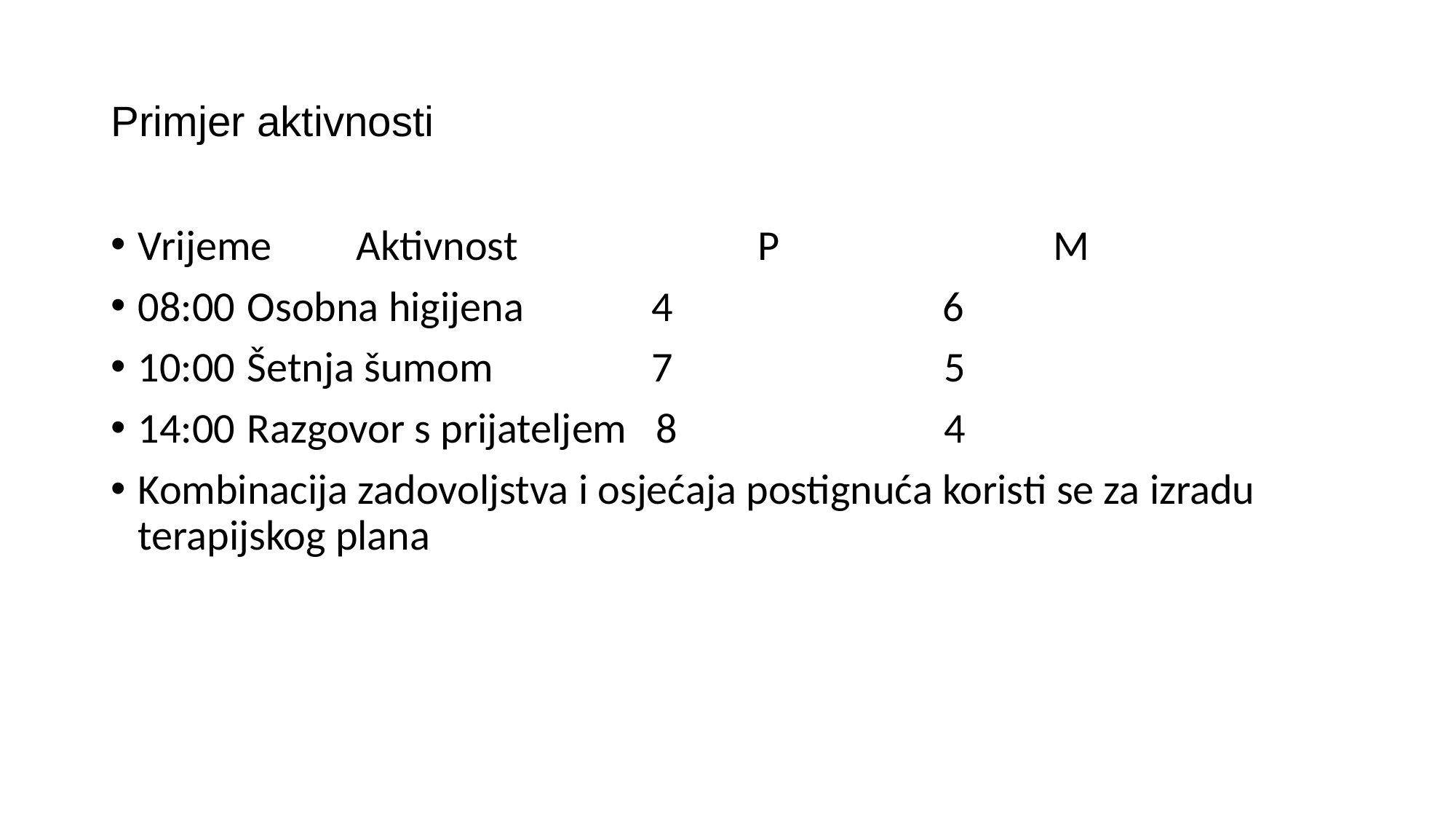

# Primjer aktivnosti
Vrijeme	Aktivnost	                   P	                           M
08:00	Osobna higijena	        4                            6
10:00	Šetnja šumom	        7	                           5
14:00	Razgovor s prijateljem   8	                           4
Kombinacija zadovoljstva i osjećaja postignuća koristi se za izradu terapijskog plana